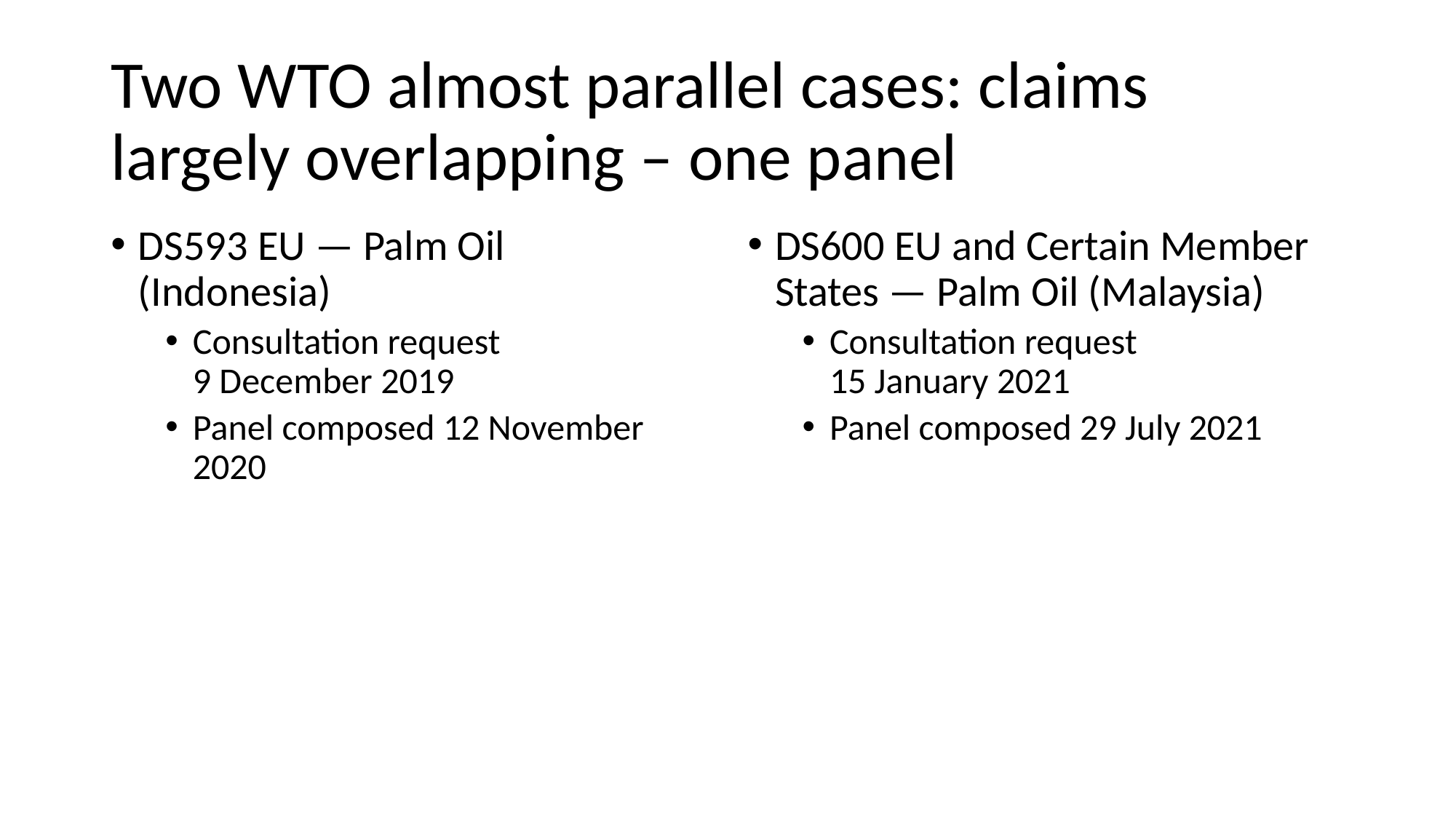

# Two WTO almost parallel cases: claims largely overlapping – one panel
DS593 EU — Palm Oil (Indonesia)
Consultation request 9 December 2019
Panel composed 12 November 2020
DS600 EU and Certain Member States — Palm Oil (Malaysia)
Consultation request 15 January 2021
Panel composed 29 July 2021